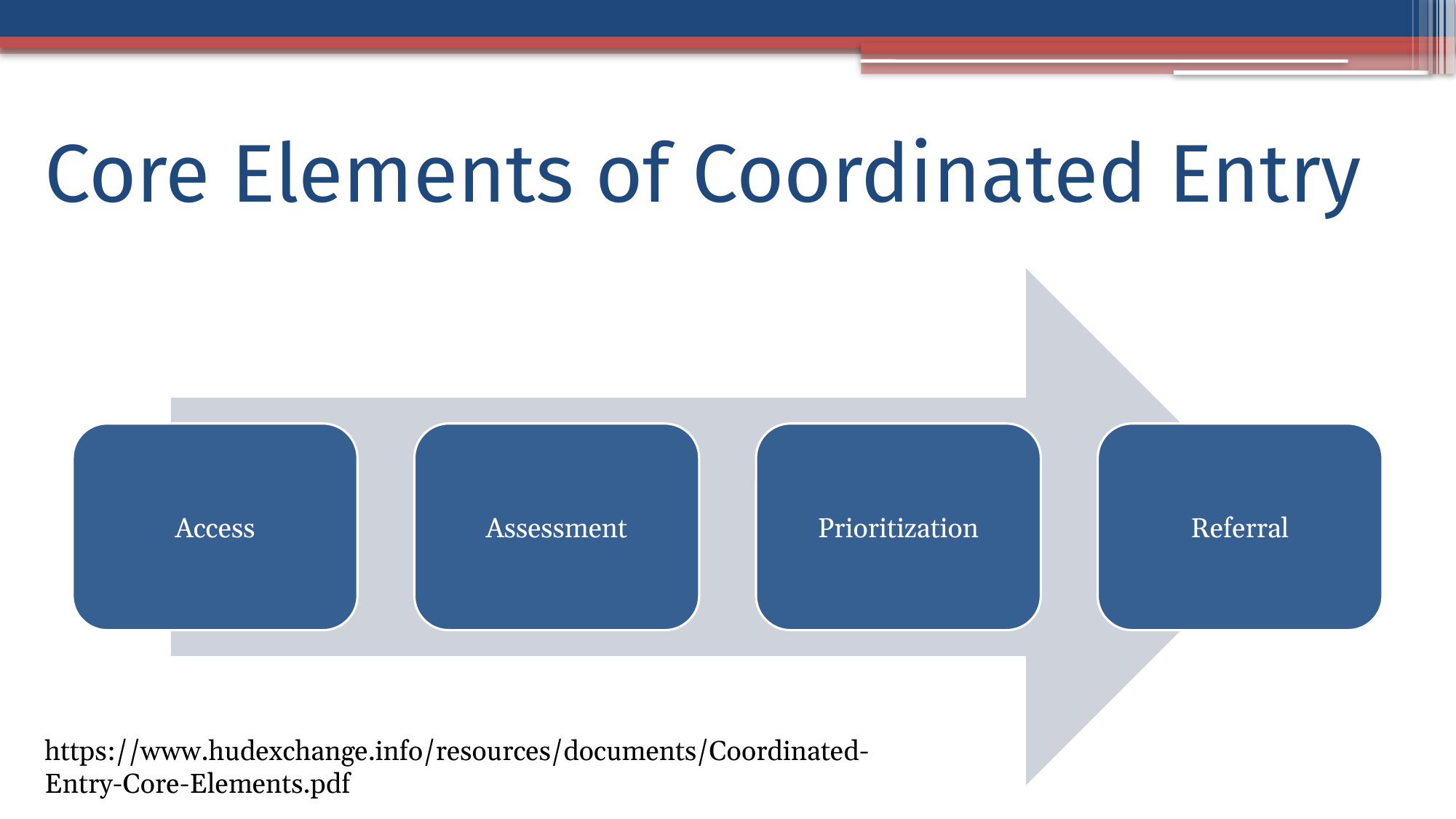

# Core Elements of Coordinated Entry
Access
Assessment
Referral
Prioritization
https://www.hudexchange.info/resources/documents/Coordinated-Entry-Core-Elements.pdf